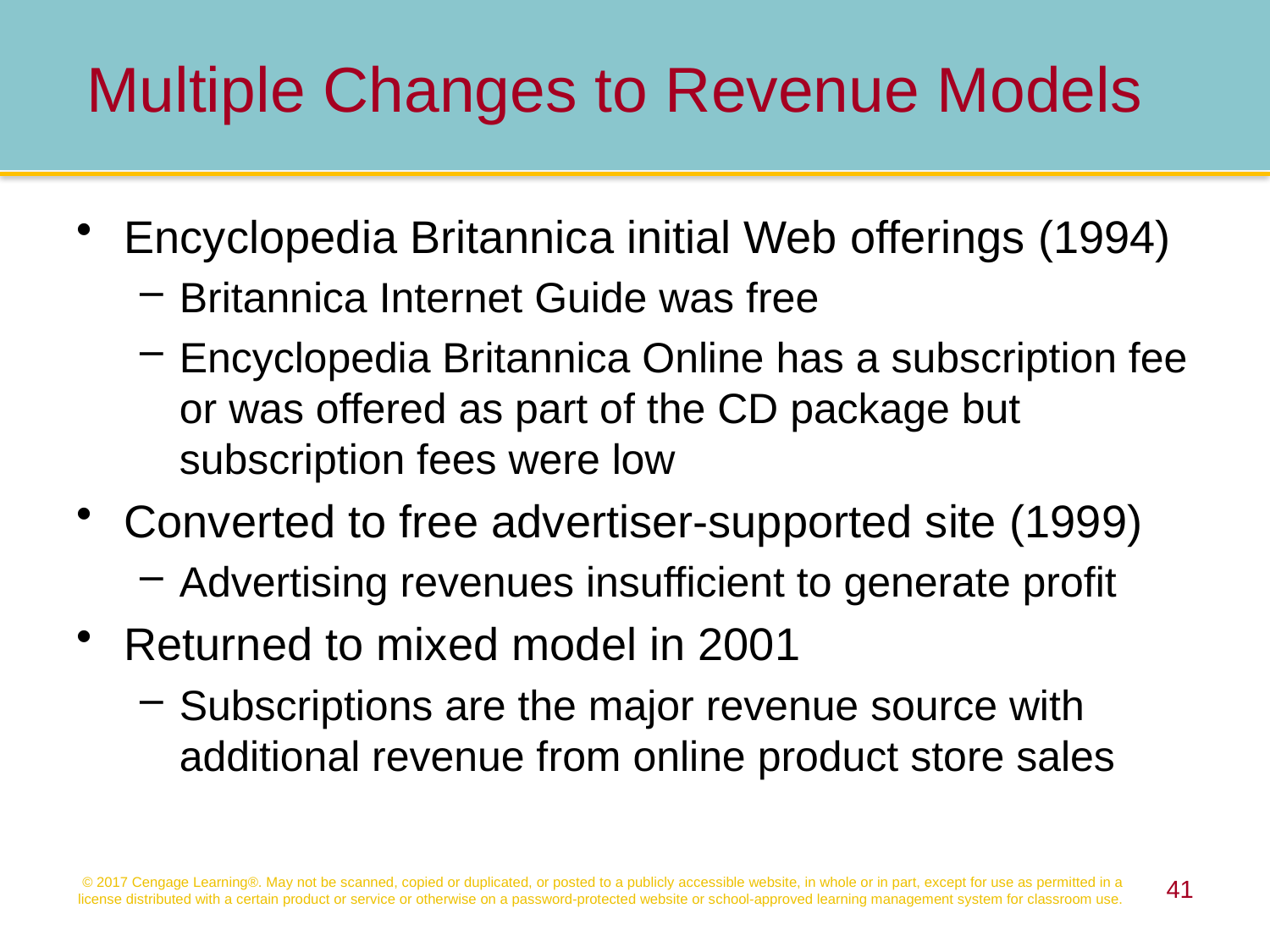

Multiple Changes to Revenue Models
Encyclopedia Britannica initial Web offerings (1994)
Britannica Internet Guide was free
Encyclopedia Britannica Online has a subscription fee or was offered as part of the CD package but subscription fees were low
Converted to free advertiser-supported site (1999)
Advertising revenues insufficient to generate profit
Returned to mixed model in 2001
Subscriptions are the major revenue source with additional revenue from online product store sales

© 2017 Cengage Learning®. May not be scanned, copied or duplicated, or posted to a publicly accessible website, in whole or in part, except for use as permitted in a license distributed with a certain product or service or otherwise on a password-protected website or school-approved learning management system for classroom use.
41